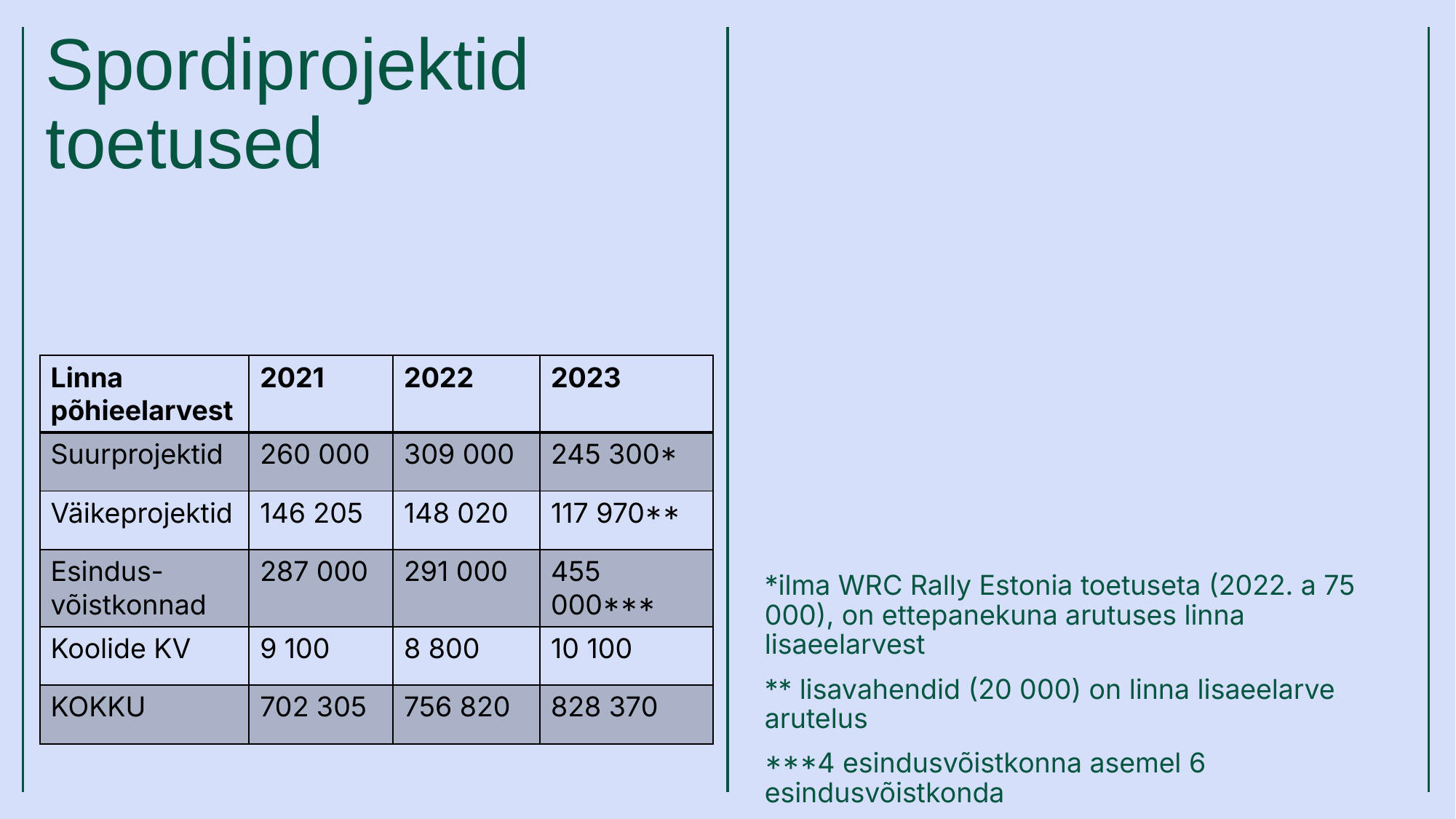

# Spordiprojektid toetused

*ilma WRC Rally Estonia toetuseta (2022. a 75 000), on ettepanekuna arutuses linna lisaeelarvest
** lisavahendid (20 000) on linna lisaeelarve arutelus
***4 esindusvõistkonna asemel 6 esindusvõistkonda

| Linna põhieelarvest | 2021 | 2022 | 2023 |
| --- | --- | --- | --- |
| Suurprojektid | 260 000 | 309 000 | 245 300\* |
| Väikeprojektid | 146 205 | 148 020 | 117 970\*\* |
| Esindus- võistkonnad | 287 000 | 291 000 | 455 000\*\*\* |
| Koolide KV | 9 100 | 8 800 | 10 100 |
| KOKKU | 702 305 | 756 820 | 828 370 |